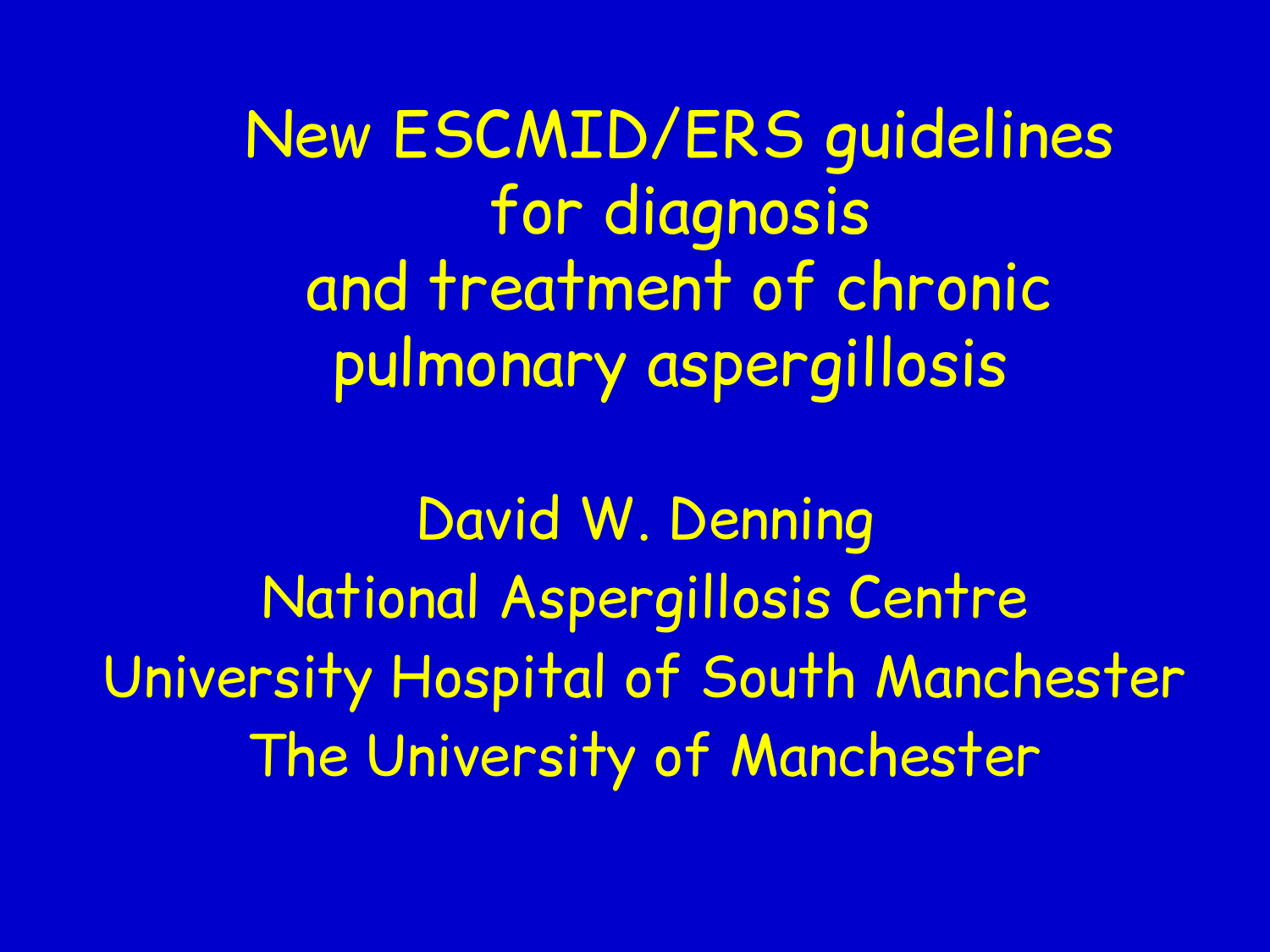

# New ESCMID/ERS guidelines for diagnosis and treatment of chronic pulmonary aspergillosis
David W. Denning
National Aspergillosis Centre
University Hospital of South Manchester
The University of Manchester